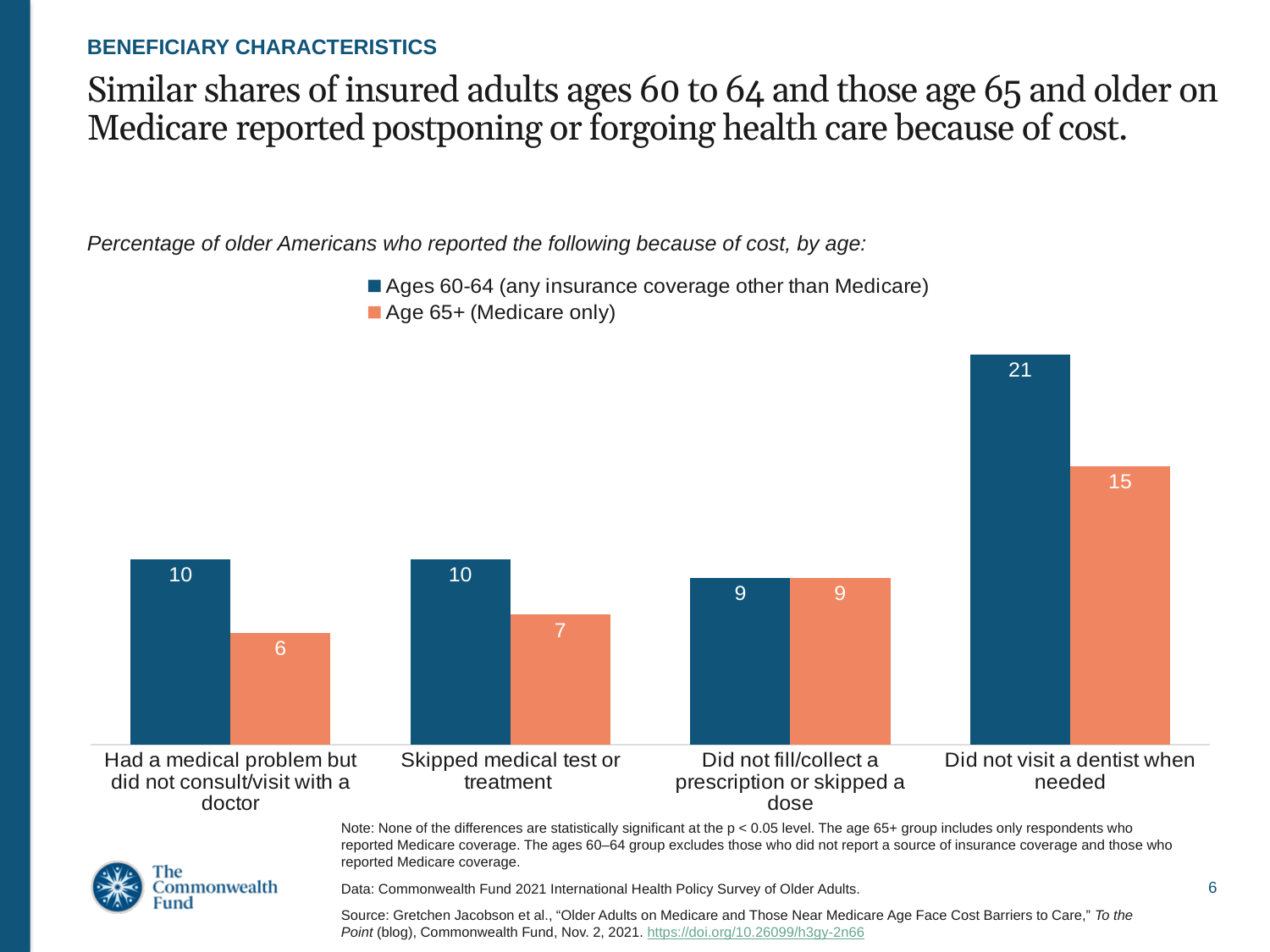

BENEFICIARY CHARACTERISTICS
# Similar shares of insured adults ages 60 to 64 and those age 65 and older on Medicare reported postponing or forgoing health care because of cost.
Percentage of older Americans who reported the following because of cost, by age:

### Chart

| Category | Ages 60-64 (any insurance coverage other than Medicare) | Age 65+ (Medicare only) |
|---|---|---|
| Had a medical problem but did not consult/visit with a doctor | 10.0 | 6.0 |
| Skipped medical test or treatment  | 10.0 | 7.0 |
| Did not fill/collect a prescription or skipped a dose | 9.0 | 9.0 |
| Did not visit a dentist when needed | 21.0 | 15.0 |
Note: None of the differences are statistically significant at the p < 0.05 level. The age 65+ group includes only respondents who reported Medicare coverage. The ages 60–64 group excludes those who did not report a source of insurance coverage and those who reported Medicare coverage.

Data: Commonwealth Fund 2021 International Health Policy Survey of Older Adults.

Source: Gretchen Jacobson et al., “Older Adults on Medicare and Those Near Medicare Age Face Cost Barriers to Care,” To the Point (blog), Commonwealth Fund, Nov. 2, 2021. https://doi.org/10.26099/h3gy-2n66